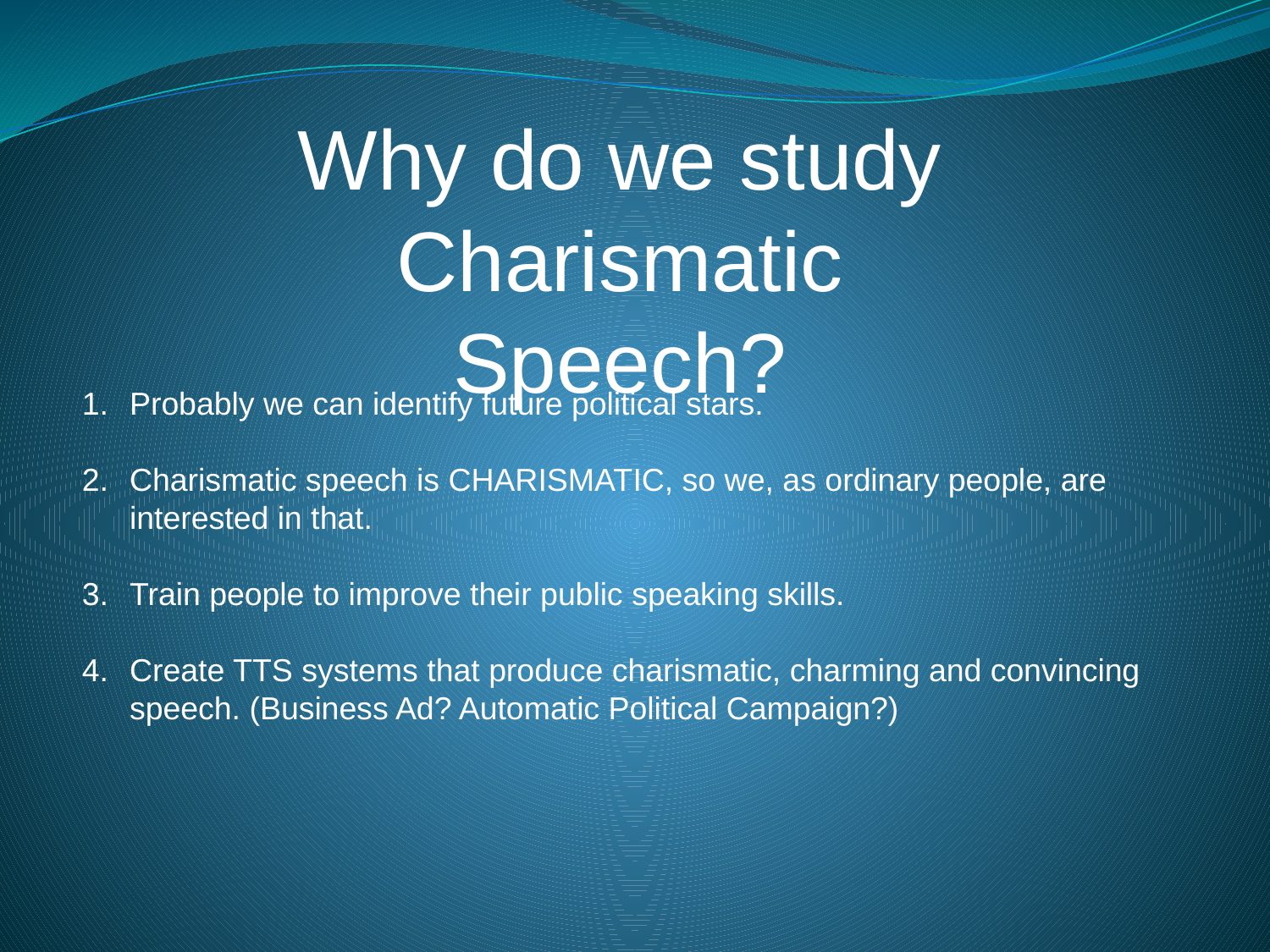

Why do we study Charismatic Speech?
Probably we can identify future political stars.

Charismatic speech is CHARISMATIC, so we, as ordinary people, are interested in that.

Train people to improve their public speaking skills.

Create TTS systems that produce charismatic, charming and convincing speech. (Business Ad? Automatic Political Campaign?)